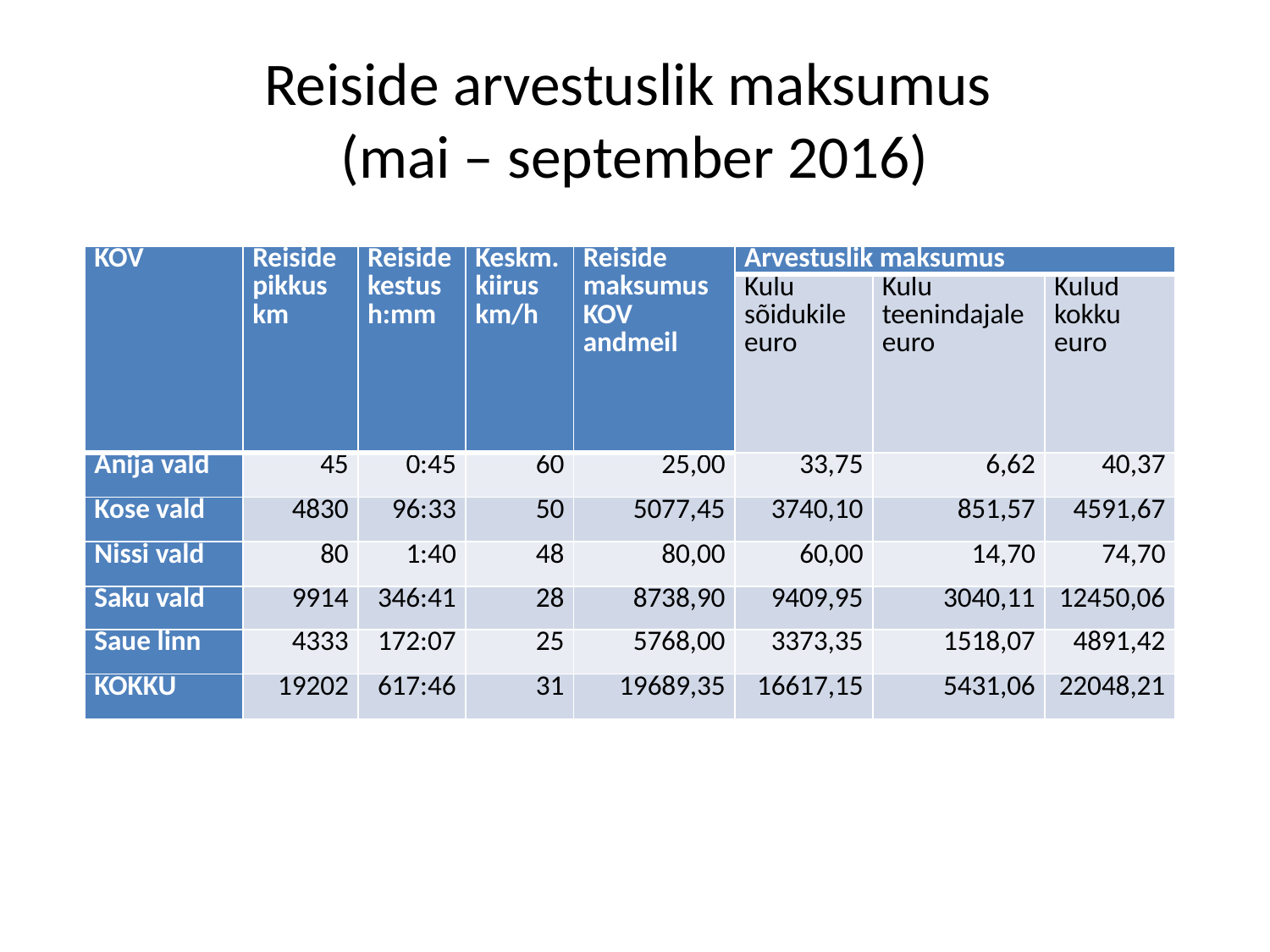

# Reiside arvestuslik maksumus (mai – september 2016)
| KOV | Reiside pikkus km | Reiside kestus h:mm | Keskm. kiirus km/h | Reiside maksumus KOV andmeil | Arvestuslik maksumus |  |  |
| --- | --- | --- | --- | --- | --- | --- | --- |
|  |  |  |  |  | Kulu sõidukile euro | Kulu teenindajale euro | Kulud kokku euro |
| Anija vald | 45 | 0:45 | 60 | 25,00 | 33,75 | 6,62 | 40,37 |
| Kose vald | 4830 | 96:33 | 50 | 5077,45 | 3740,10 | 851,57 | 4591,67 |
| Nissi vald | 80 | 1:40 | 48 | 80,00 | 60,00 | 14,70 | 74,70 |
| Saku vald | 9914 | 346:41 | 28 | 8738,90 | 9409,95 | 3040,11 | 12450,06 |
| Saue linn | 4333 | 172:07 | 25 | 5768,00 | 3373,35 | 1518,07 | 4891,42 |
| KOKKU | 19202 | 617:46 | 31 | 19689,35 | 16617,15 | 5431,06 | 22048,21 |